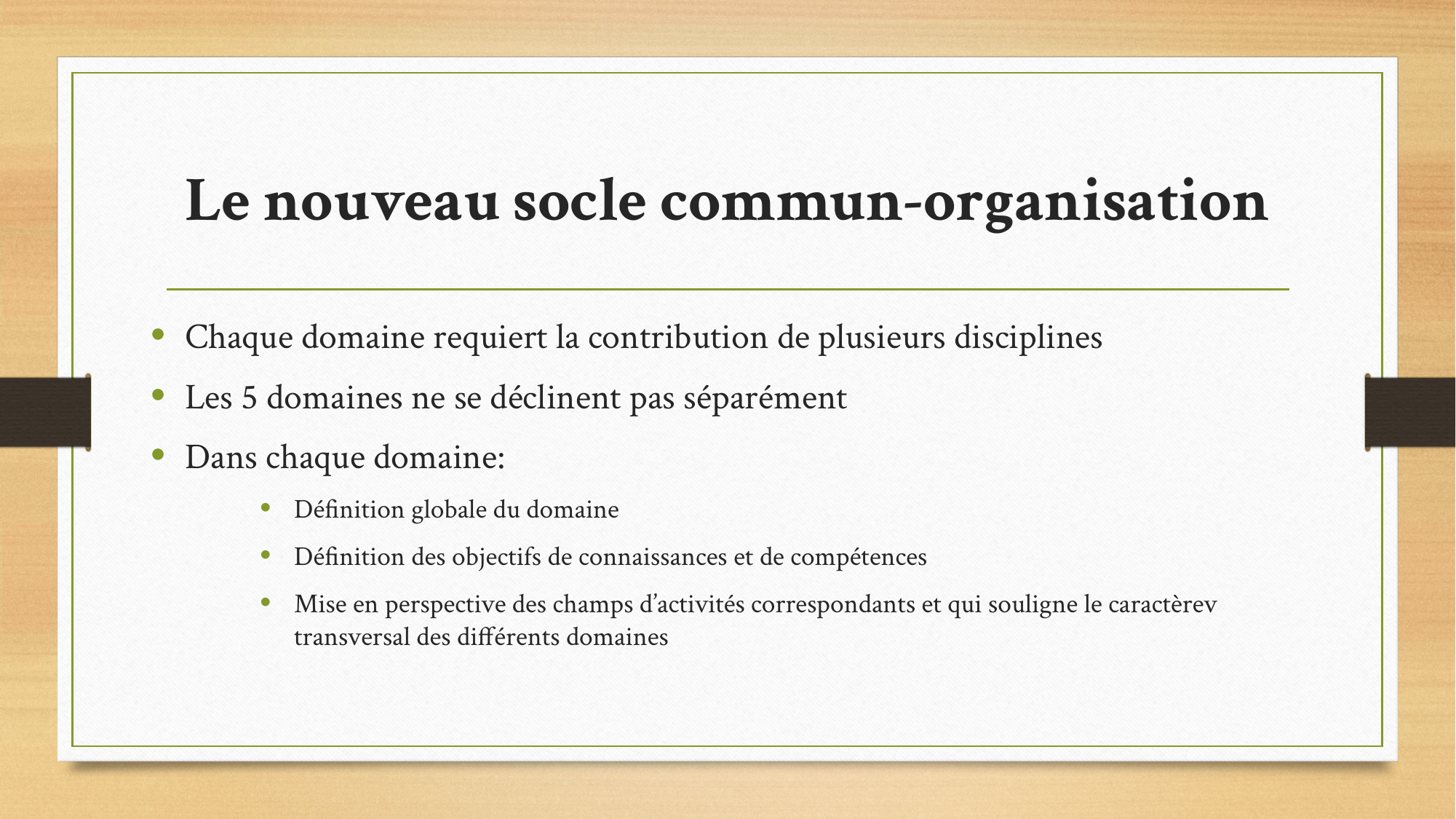

# Le nouveau socle commun-organisation
Chaque domaine requiert la contribution de plusieurs disciplines
Les 5 domaines ne se déclinent pas séparément
Dans chaque domaine:
Définition globale du domaine
Définition des objectifs de connaissances et de compétences
Mise en perspective des champs d’activités correspondants et qui souligne le caractèrev transversal des différents domaines